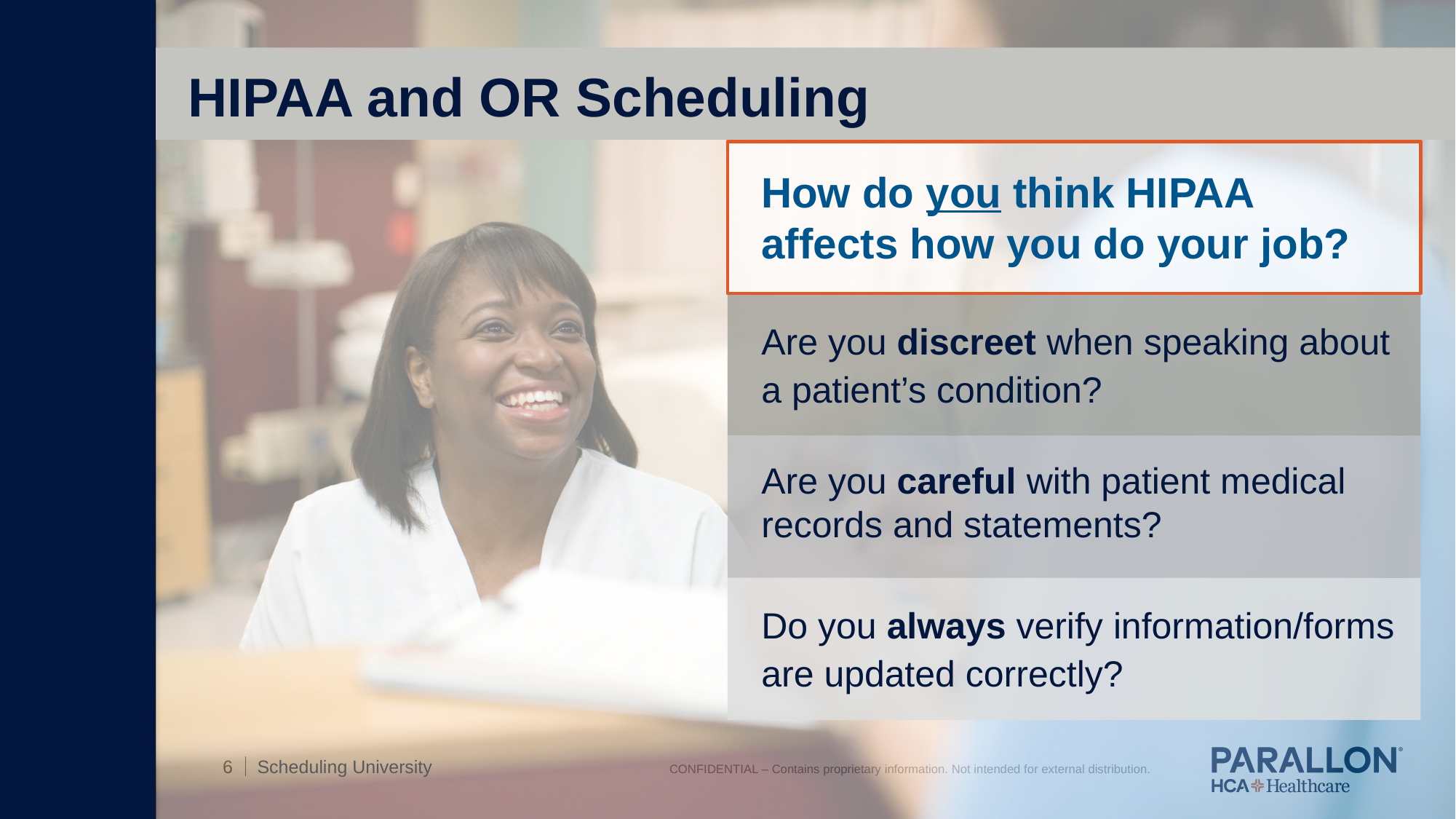

HIPAA and OR Scheduling

How do you think HIPAA affects how you do your job?

Are you discreet when speaking about a patient’s condition?

Are you careful with patient medical records and statements?

Do you always verify information/forms are updated correctly?
Scheduling University